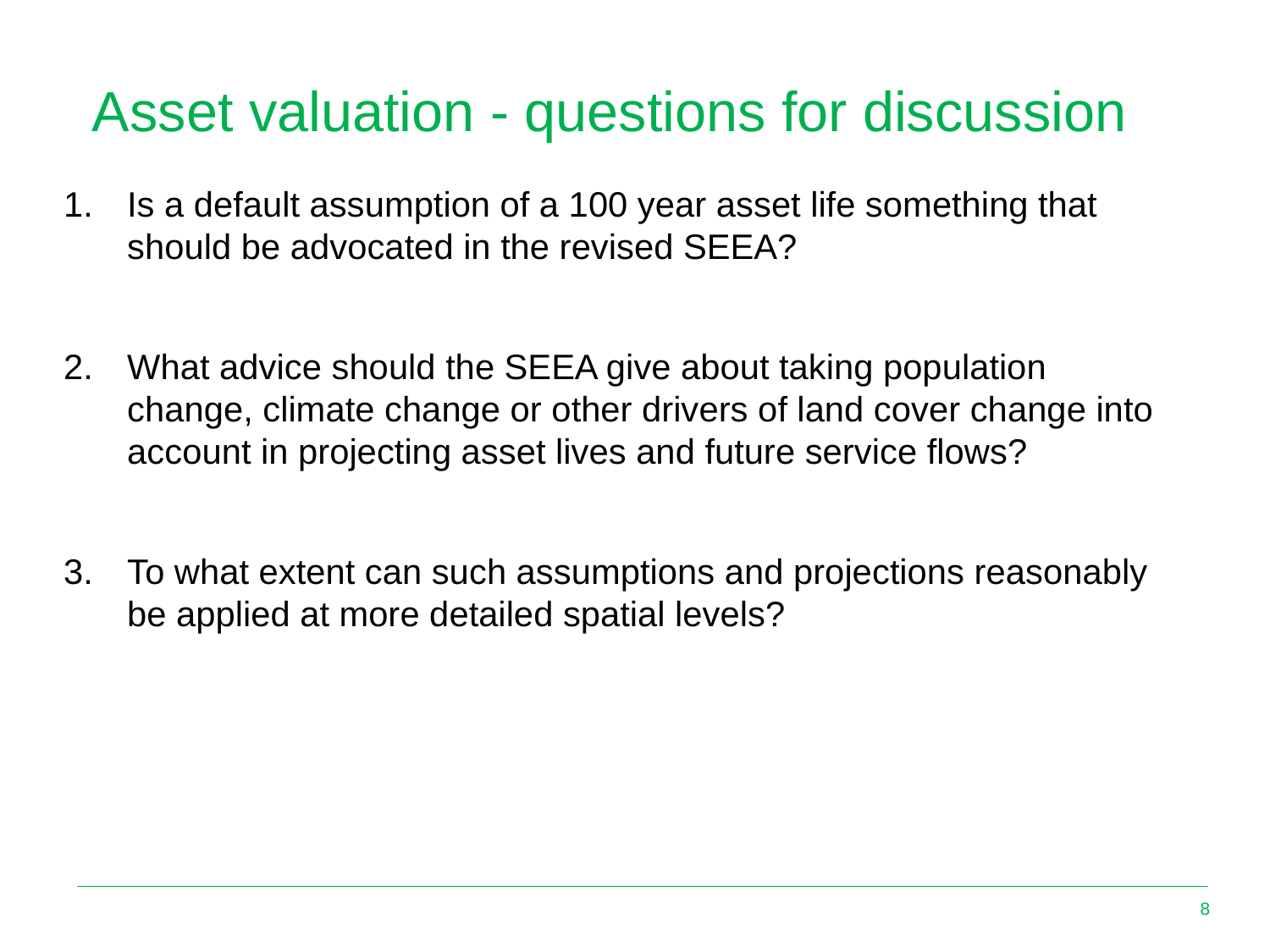

Asset valuation - questions for discussion
Is a default assumption of a 100 year asset life something that should be advocated in the revised SEEA?

What advice should the SEEA give about taking population change, climate change or other drivers of land cover change into account in projecting asset lives and future service flows?

To what extent can such assumptions and projections reasonably be applied at more detailed spatial levels?

8